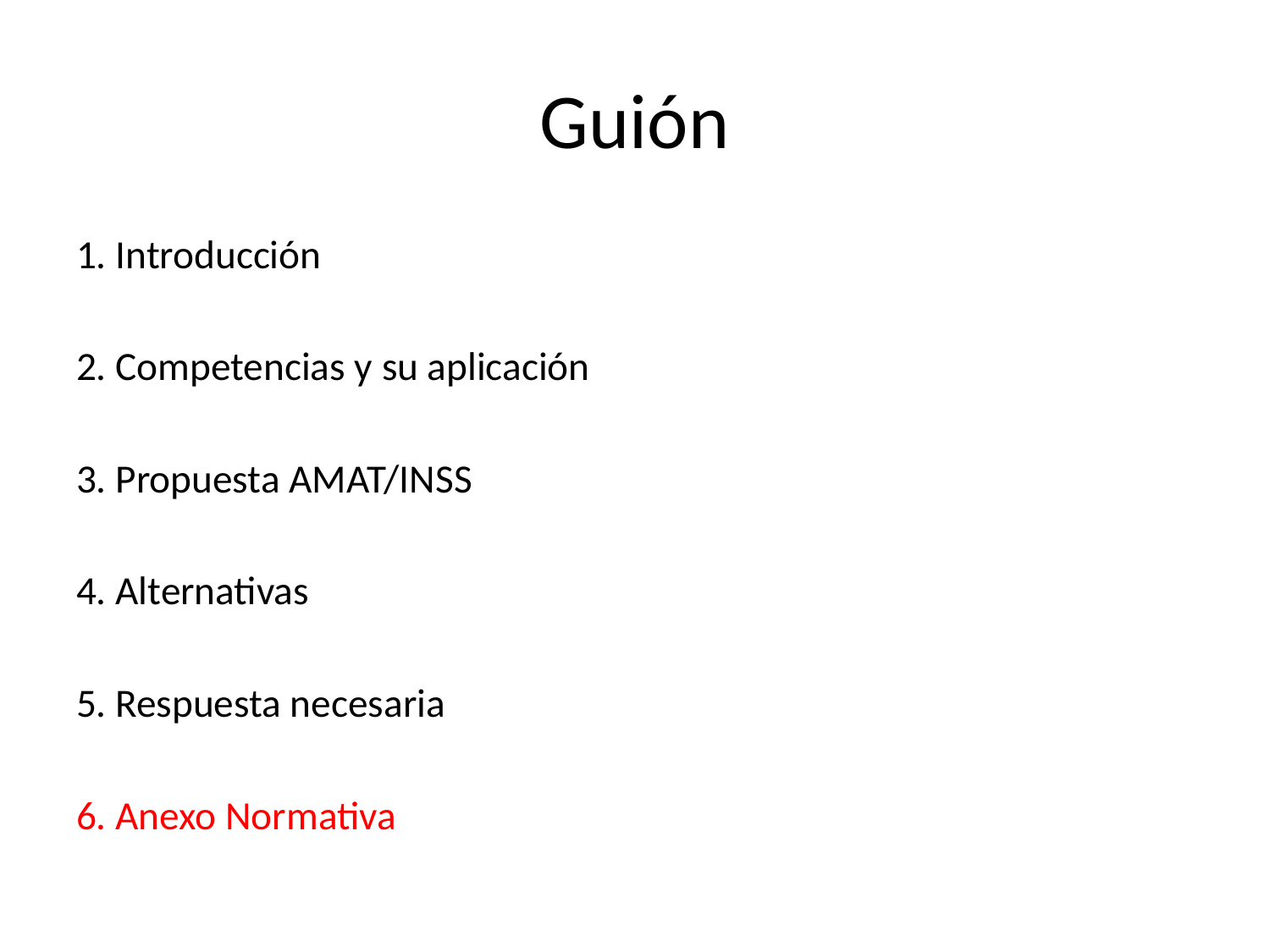

# Guión
1. Introducción

2. Competencias y su aplicación

3. Propuesta AMAT/INSS

4. Alternativas

5. Respuesta necesaria

6. Anexo Normativa